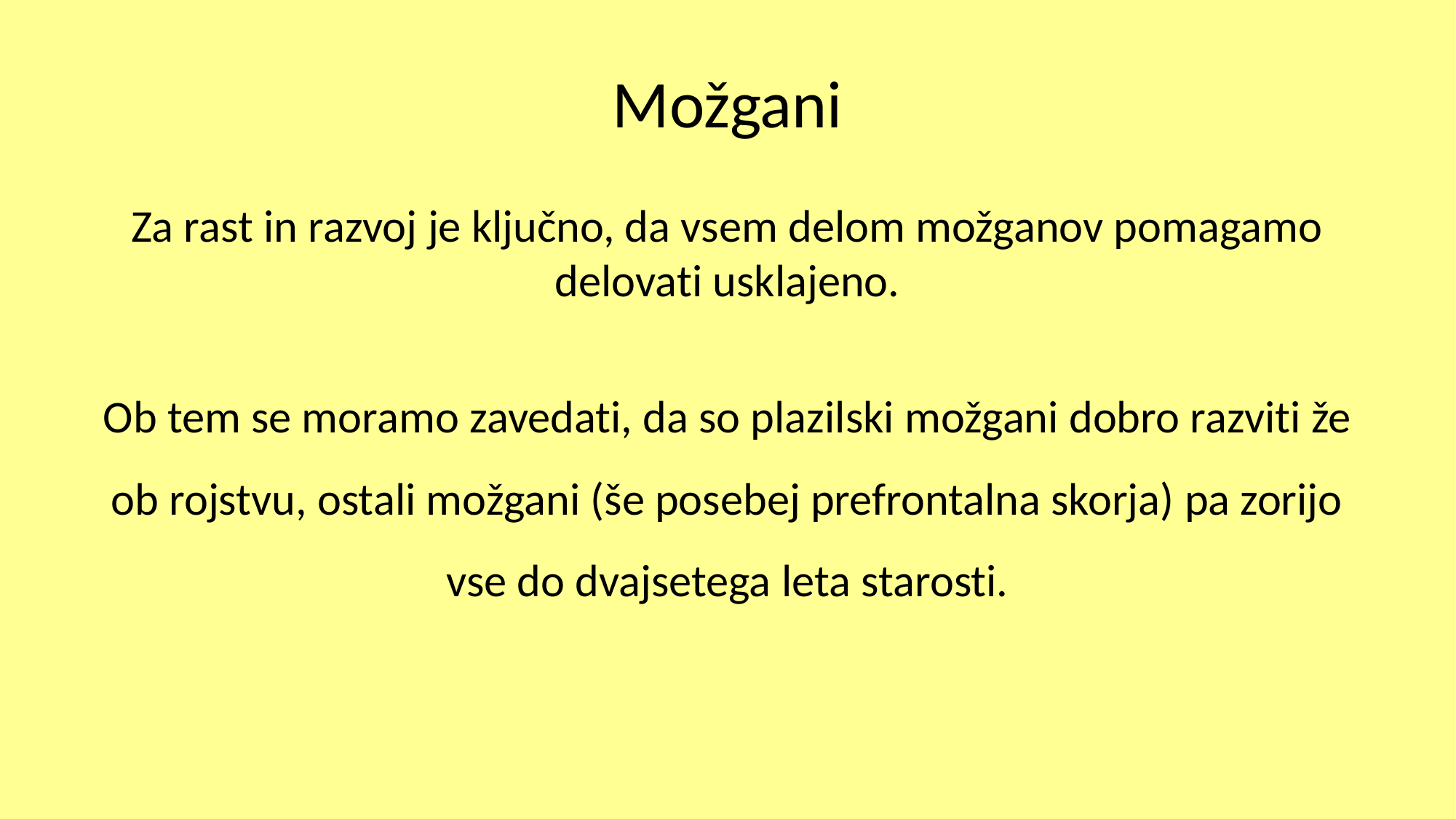

# Možgani
Za rast in razvoj je ključno, da vsem delom možganov pomagamo delovati usklajeno.

Ob tem se moramo zavedati, da so plazilski možgani dobro razviti že ob rojstvu, ostali možgani (še posebej prefrontalna skorja) pa zorijo vse do dvajsetega leta starosti.